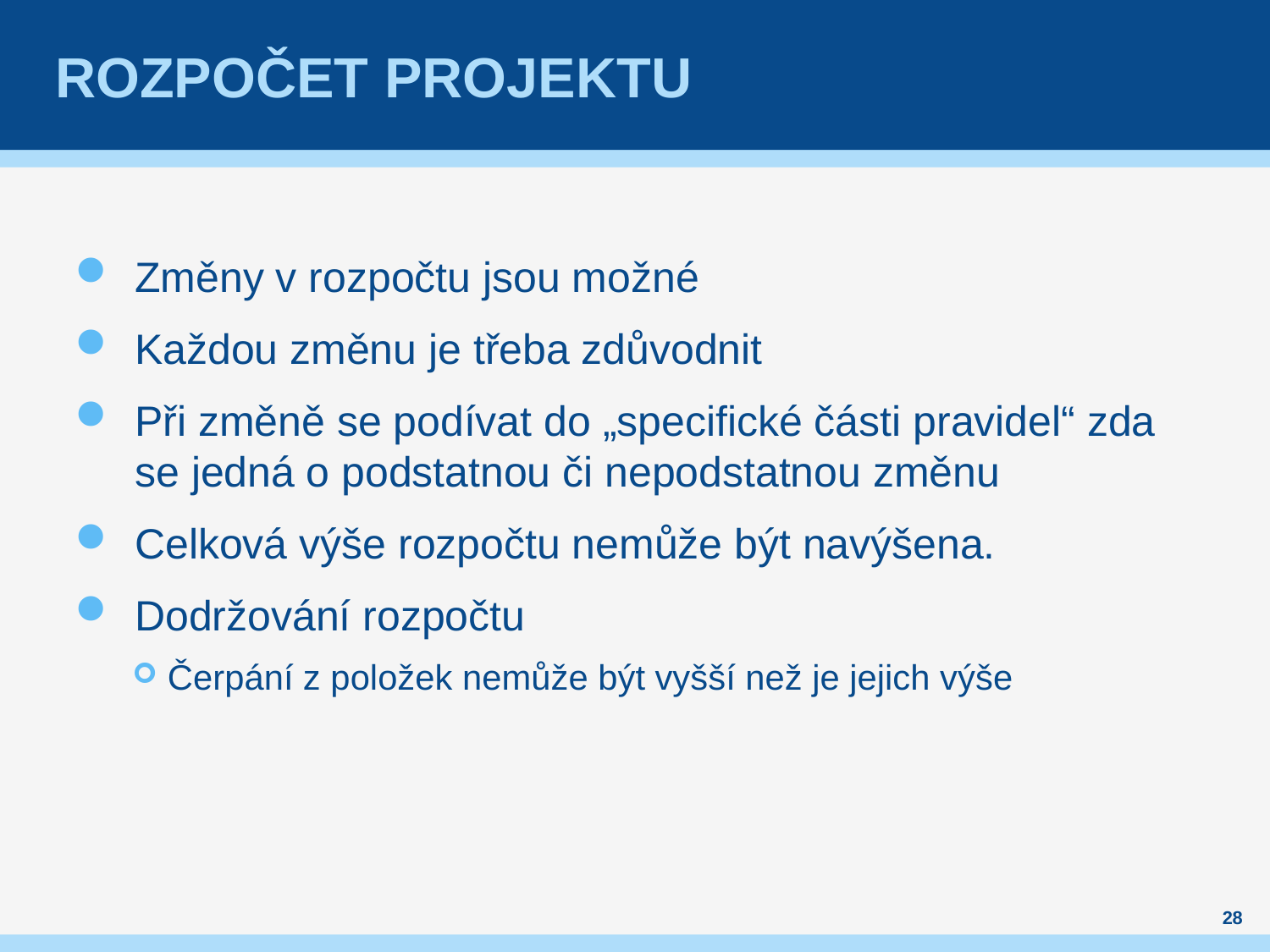

# Rozpočet projektu
Změny v rozpočtu jsou možné
Každou změnu je třeba zdůvodnit
Při změně se podívat do „specifické části pravidel“ zda se jedná o podstatnou či nepodstatnou změnu
Celková výše rozpočtu nemůže být navýšena.
Dodržování rozpočtu
Čerpání z položek nemůže být vyšší než je jejich výše

28